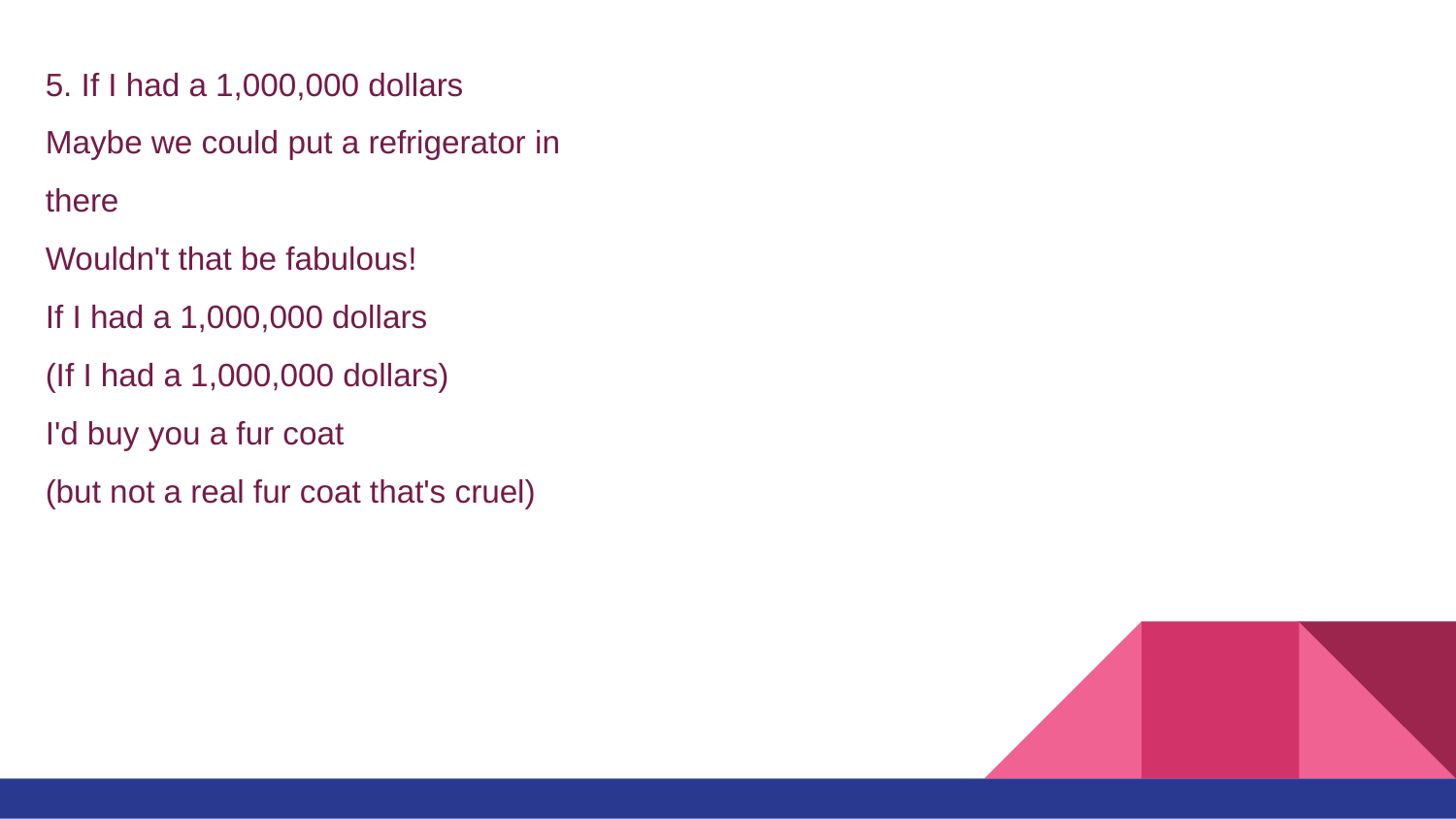

5. If I had a 1,000,000 dollars
Maybe we could put a refrigerator in there
Wouldn't that be fabulous!
If I had a 1,000,000 dollars
(If I had a 1,000,000 dollars)
I'd buy you a fur coat
(but not a real fur coat that's cruel)